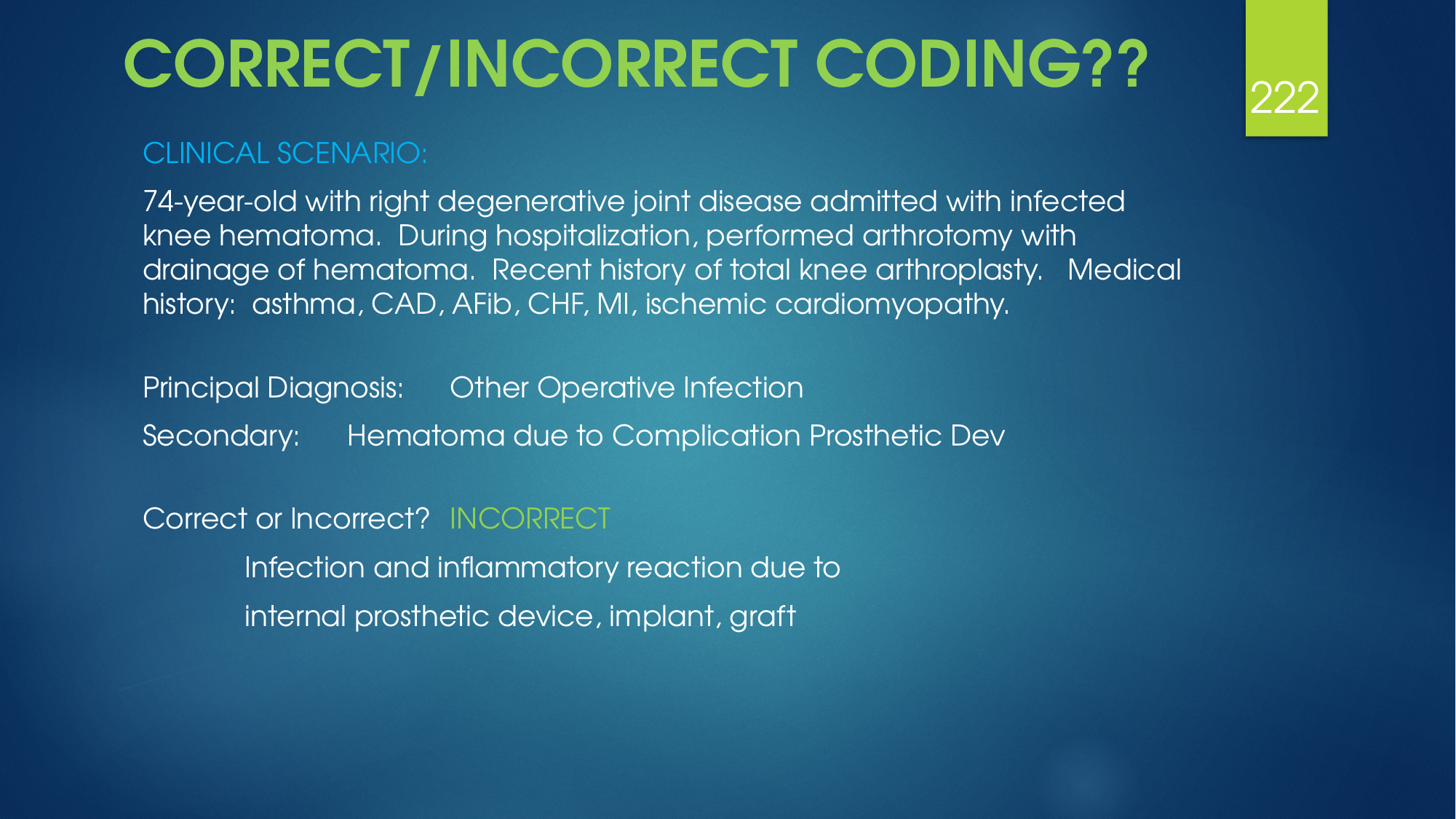

# CORRECT/INCORRECT CODING??
222
CLINICAL SCENARIO:
74-year-old with right degenerative joint disease admitted with infected knee hematoma.  During hospitalization, performed arthrotomy with drainage of hematoma.  Recent history of total knee arthroplasty.   Medical history:  asthma, CAD, AFib, CHF, MI, ischemic cardiomyopathy.

Principal Diagnosis:		Other Operative Infection
Secondary:				Hematoma due to Complication Prosthetic Dev

Correct or Incorrect?		INCORRECT
							Infection and inflammatory reaction due to
							internal prosthetic device, implant, graft